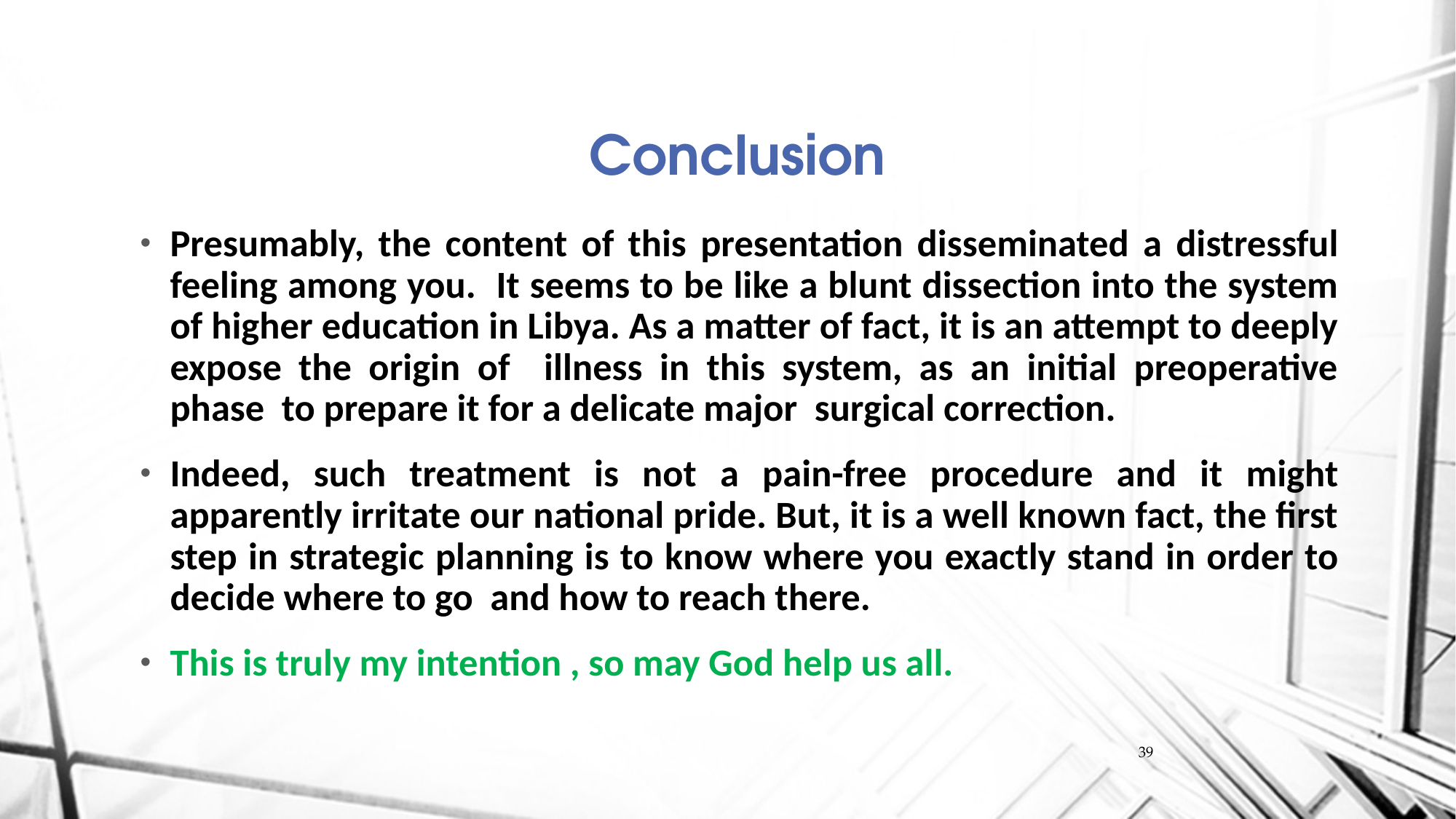

# Conclusion
Presumably, the content of this presentation disseminated a distressful feeling among you.  It seems to be like a blunt dissection into the system of higher education in Libya. As a matter of fact, it is an attempt to deeply expose the origin of  illness in this system, as an initial preoperative phase  to prepare it for a delicate major  surgical correction.
Indeed, such treatment is not a pain-free procedure and it might apparently irritate our national pride. But, it is a well known fact, the first step in strategic planning is to know where you exactly stand in order to decide where to go  and how to reach there.
This is truly my intention , so may God help us all.
39